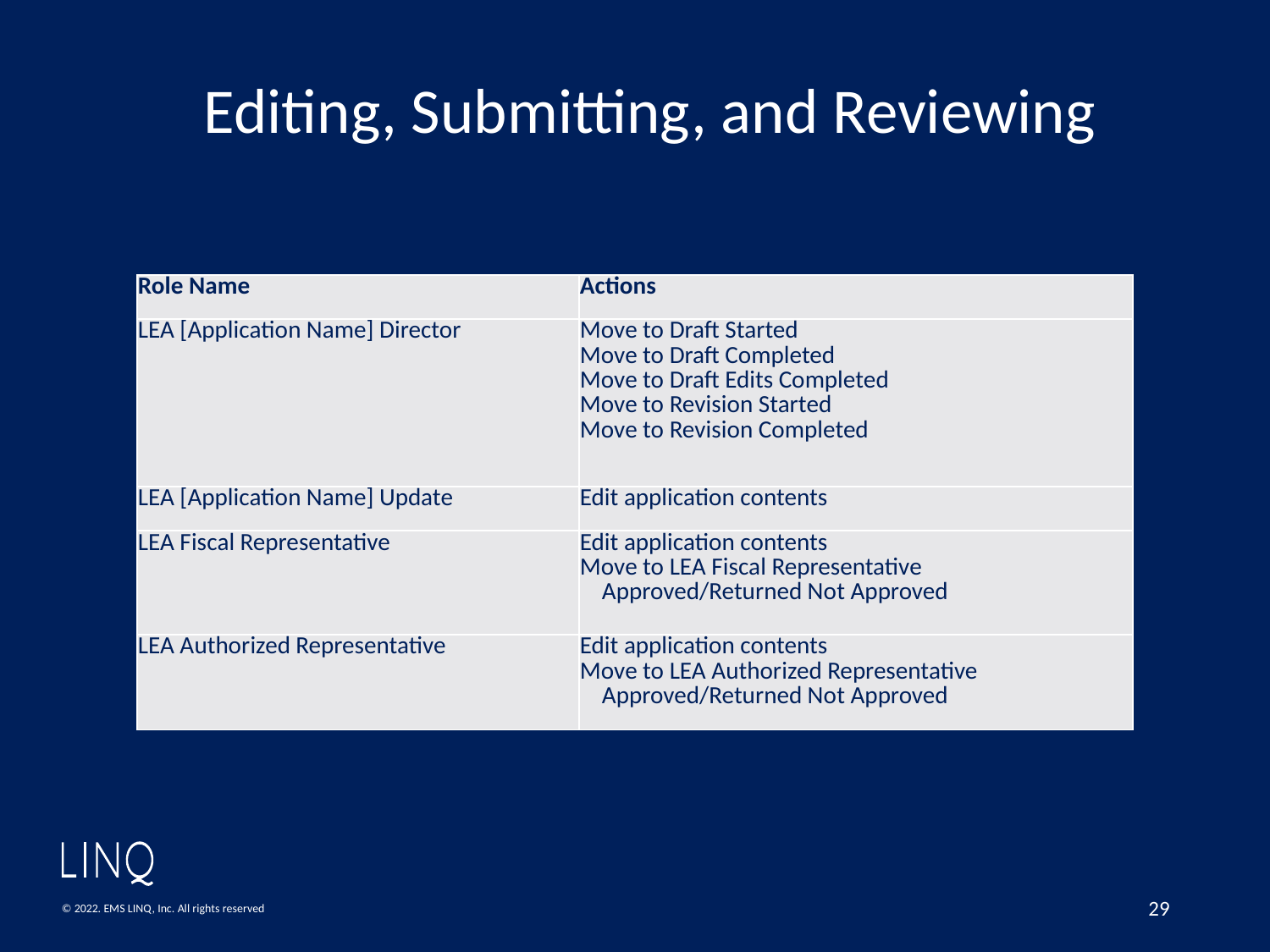

# Editing, Submitting, and Reviewing
| Role Name | Actions |
| --- | --- |
| LEA [Application Name] Director | Move to Draft Started Move to Draft Completed Move to Draft Edits Completed Move to Revision Started Move to Revision Completed |
| LEA [Application Name] Update | Edit application contents |
| LEA Fiscal Representative | Edit application contents Move to LEA Fiscal Representative Approved/Returned Not Approved |
| LEA Authorized Representative | Edit application contents Move to LEA Authorized Representative Approved/Returned Not Approved |

29